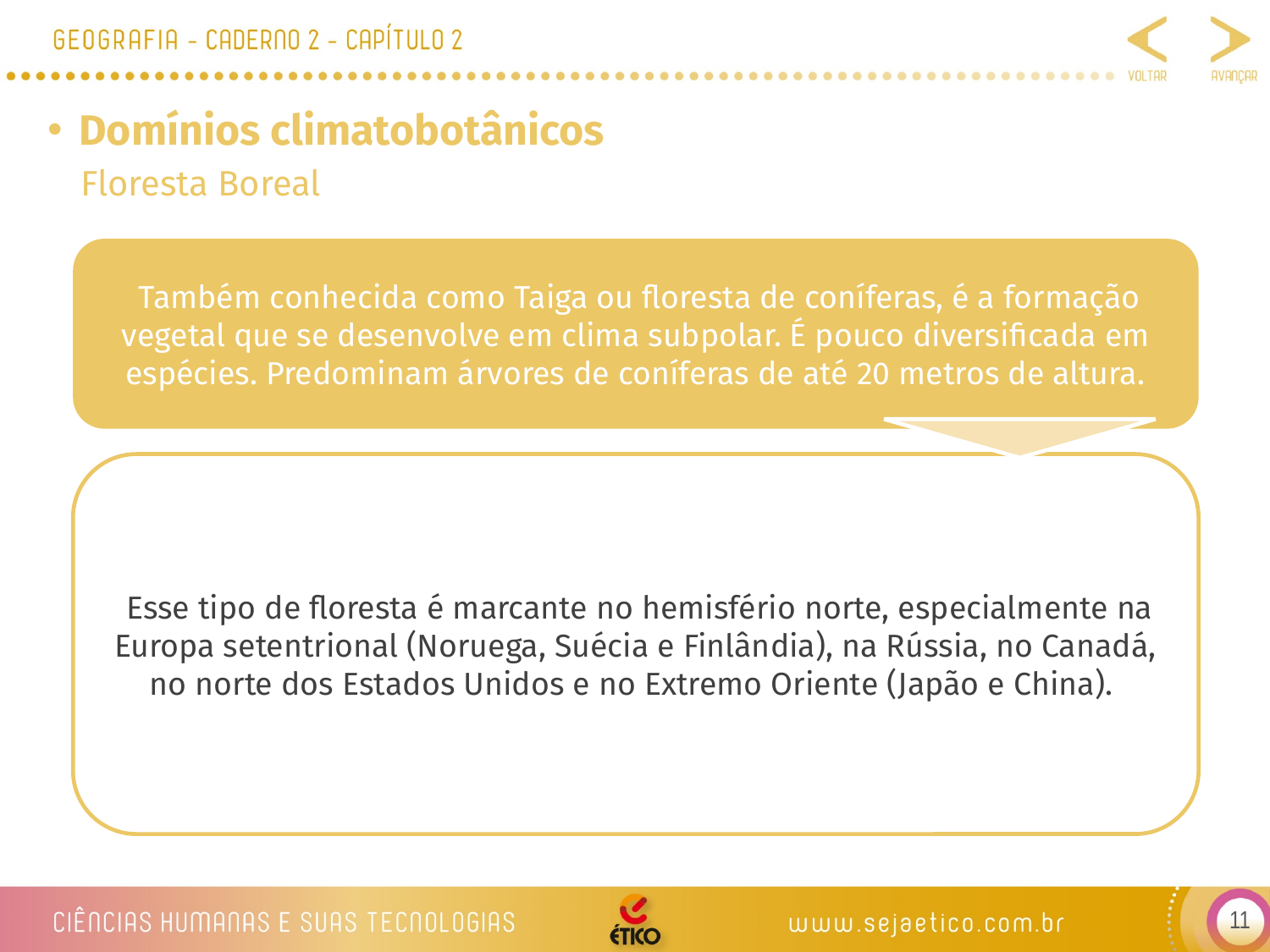

Domínios climatobotânicos

Floresta Boreal
 Também conhecida como Taiga ou floresta de coníferas, é a formação vegetal que se desenvolve em clima subpolar. É pouco diversificada em espécies. Predominam árvores de coníferas de até 20 metros de altura.

 Esse tipo de floresta é marcante no hemisfério norte, especialmente na Europa setentrional (Noruega, Suécia e Finlândia), na Rússia, no Canadá, no norte dos Estados Unidos e no Extremo Oriente (Japão e China).